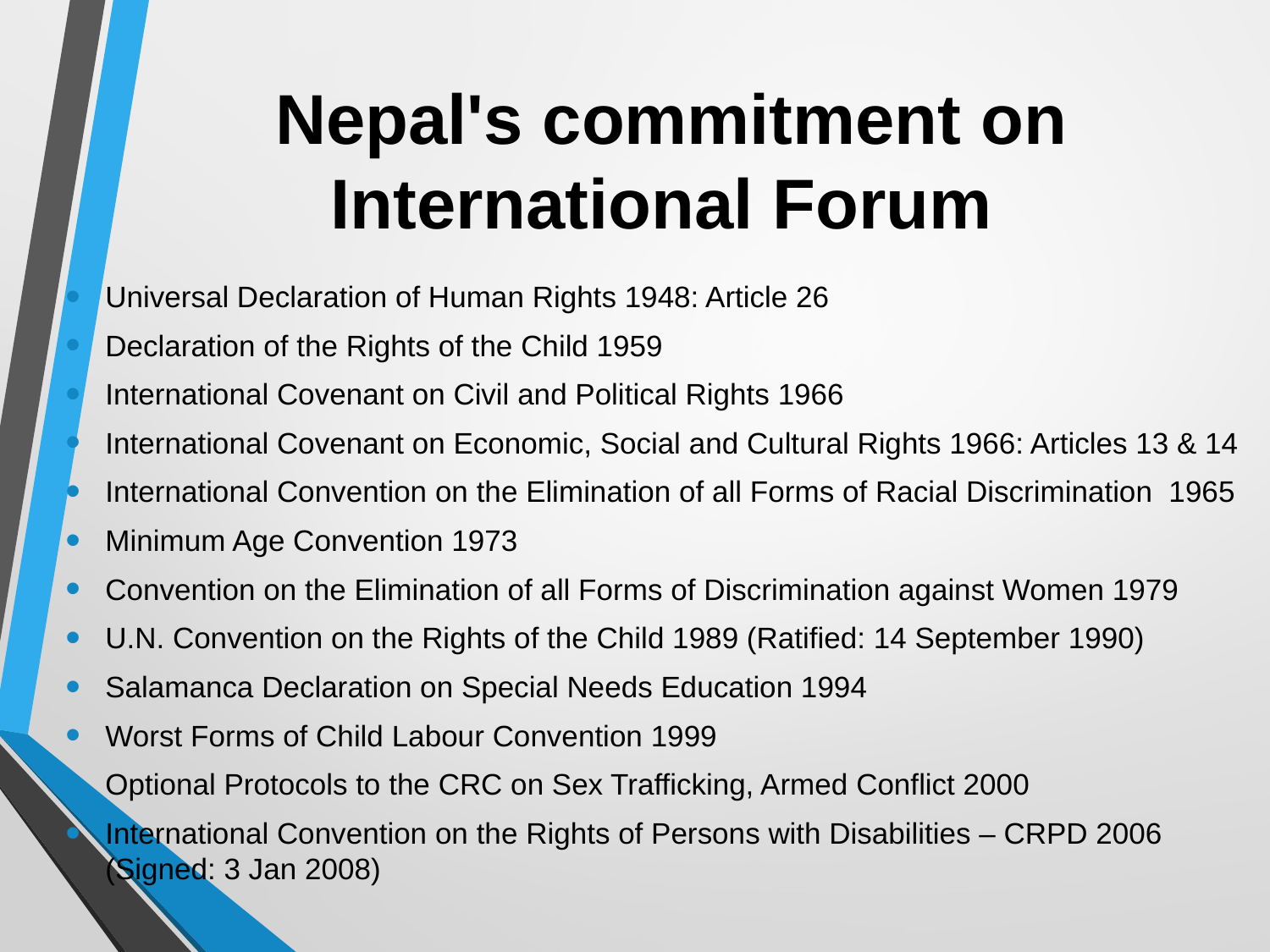

# Nepal's commitment on International Forum
Universal Declaration of Human Rights 1948: Article 26
Declaration of the Rights of the Child 1959
International Covenant on Civil and Political Rights 1966
International Covenant on Economic, Social and Cultural Rights 1966: Articles 13 & 14
International Convention on the Elimination of all Forms of Racial Discrimination  1965
Minimum Age Convention 1973
Convention on the Elimination of all Forms of Discrimination against Women 1979
U.N. Convention on the Rights of the Child 1989 (Ratified: 14 September 1990)
Salamanca Declaration on Special Needs Education 1994
Worst Forms of Child Labour Convention 1999
Optional Protocols to the CRC on Sex Trafficking, Armed Conflict 2000
International Convention on the Rights of Persons with Disabilities – CRPD 2006 (Signed: 3 Jan 2008)